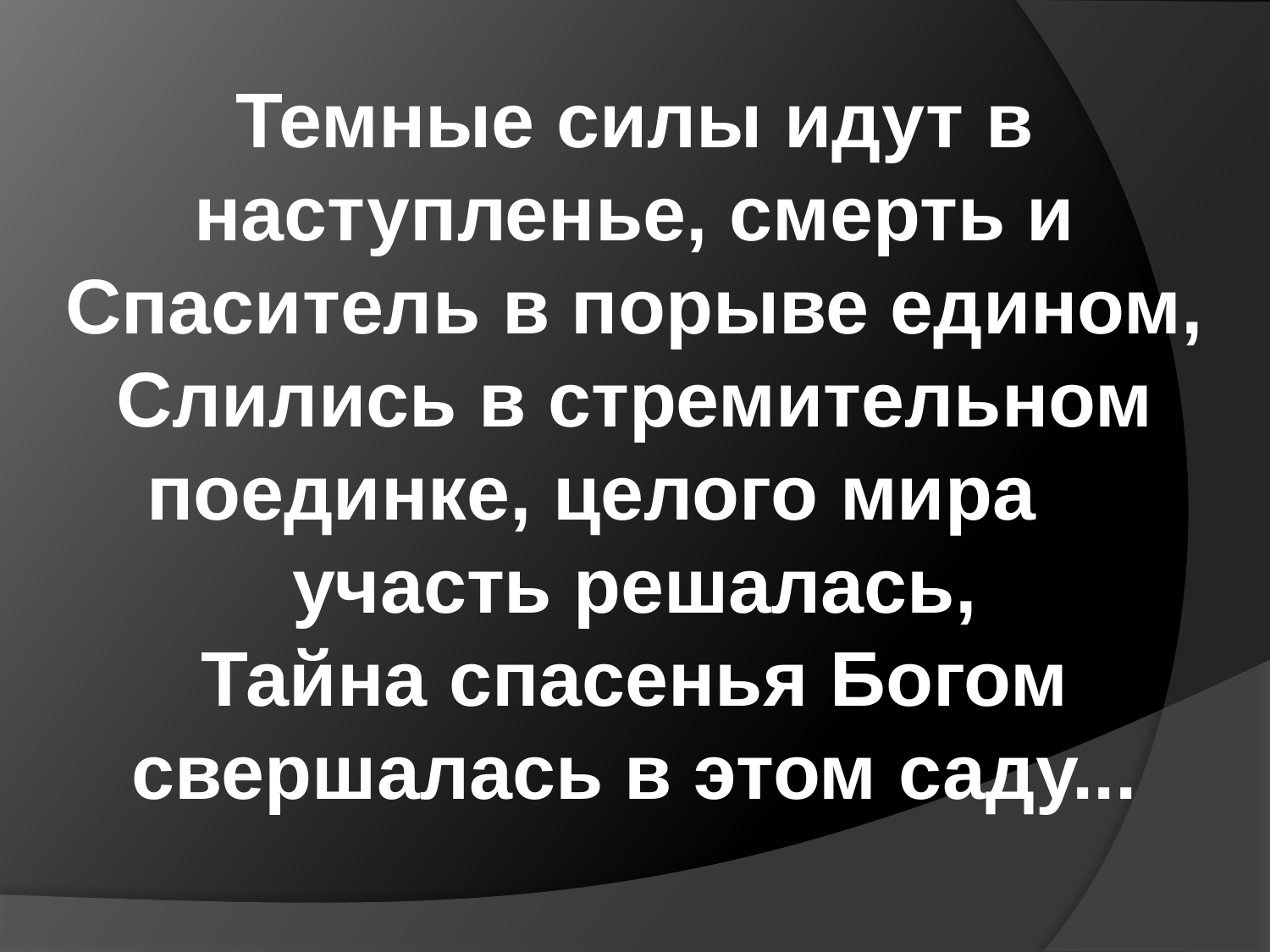

Темные силы идут в наступленье, смерть и Спаситель в порыве едином, Слились в стремительном поединке, целого мира     участь решалась,
Тайна спасенья Богом свершалась в этом саду...